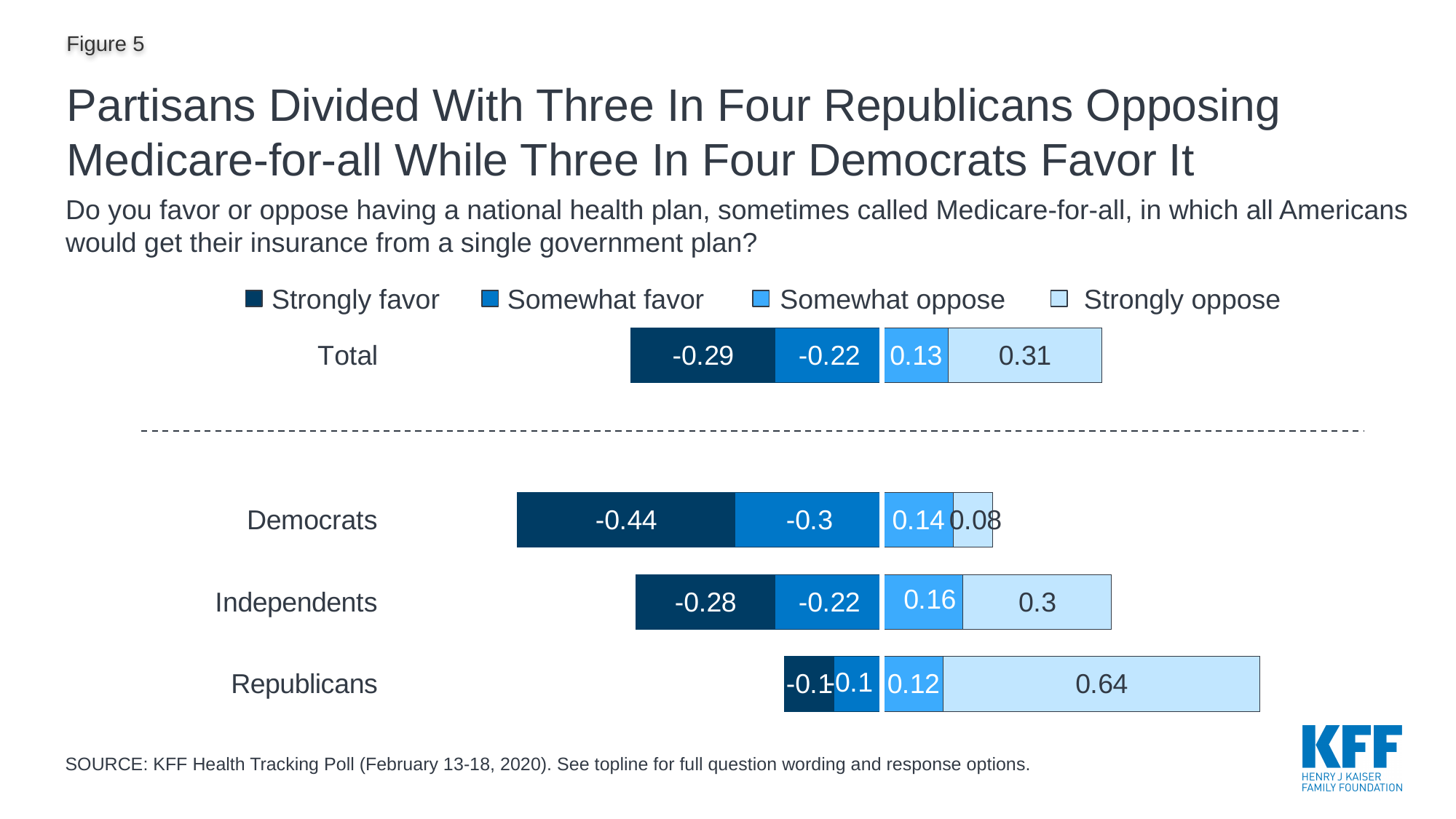

# Partisans Divided With Three In Four Republicans Opposing Medicare-for-all While Three In Four Democrats Favor It
Do you favor or oppose having a national health plan, sometimes called Medicare-for-all, in which all Americans would get their insurance from a single government plan?
Strongly favor
Somewhat favor
Somewhat oppose
Strongly oppose

### Chart

| Category | Somewhat favor | Strongly favor | Somewhat oppose | Strongly oppose |
|---|---|---|---|---|
| Total | -0.22 | -0.29 | 0.13 | 0.31 |
|  | None | None | None | None |
| Democrats | -0.3 | -0.44 | 0.14 | 0.08 |
| Independents | -0.22 | -0.28 | 0.16 | 0.3 |
| Republicans | -0.1 | -0.1 | 0.12 | 0.64 |
SOURCE: KFF Health Tracking Poll (February 13-18, 2020). See topline for full question wording and response options.